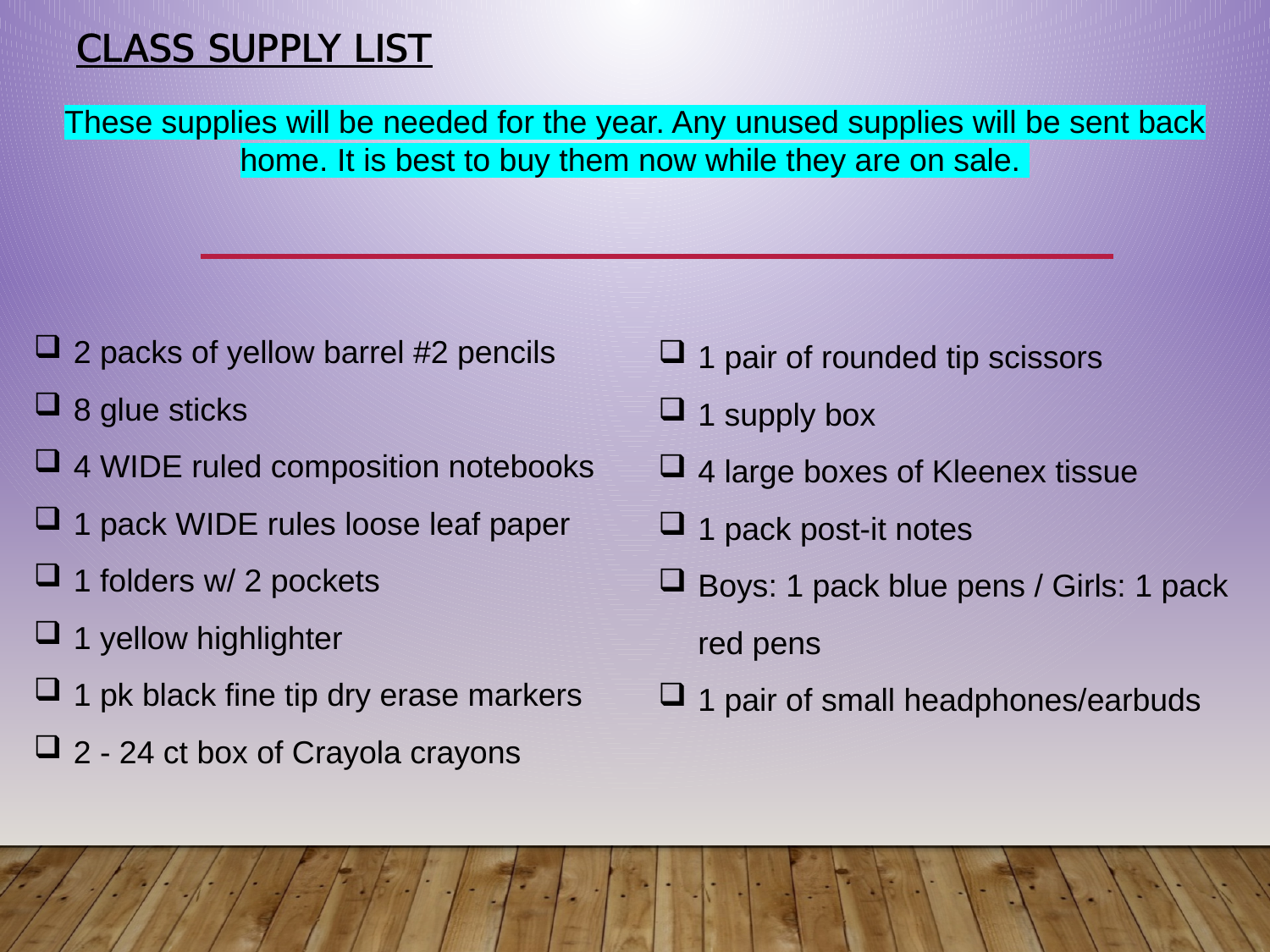

# Class Supply List
These supplies will be needed for the year. Any unused supplies will be sent back home. It is best to buy them now while they are on sale.
2 packs of yellow barrel #2 pencils
8 glue sticks
4 WIDE ruled composition notebooks
1 pack WIDE rules loose leaf paper
1 folders w/ 2 pockets
1 yellow highlighter
1 pk black fine tip dry erase markers
2 - 24 ct box of Crayola crayons
1 pair of rounded tip scissors
1 supply box
4 large boxes of Kleenex tissue
1 pack post-it notes
Boys: 1 pack blue pens / Girls: 1 pack red pens
1 pair of small headphones/earbuds